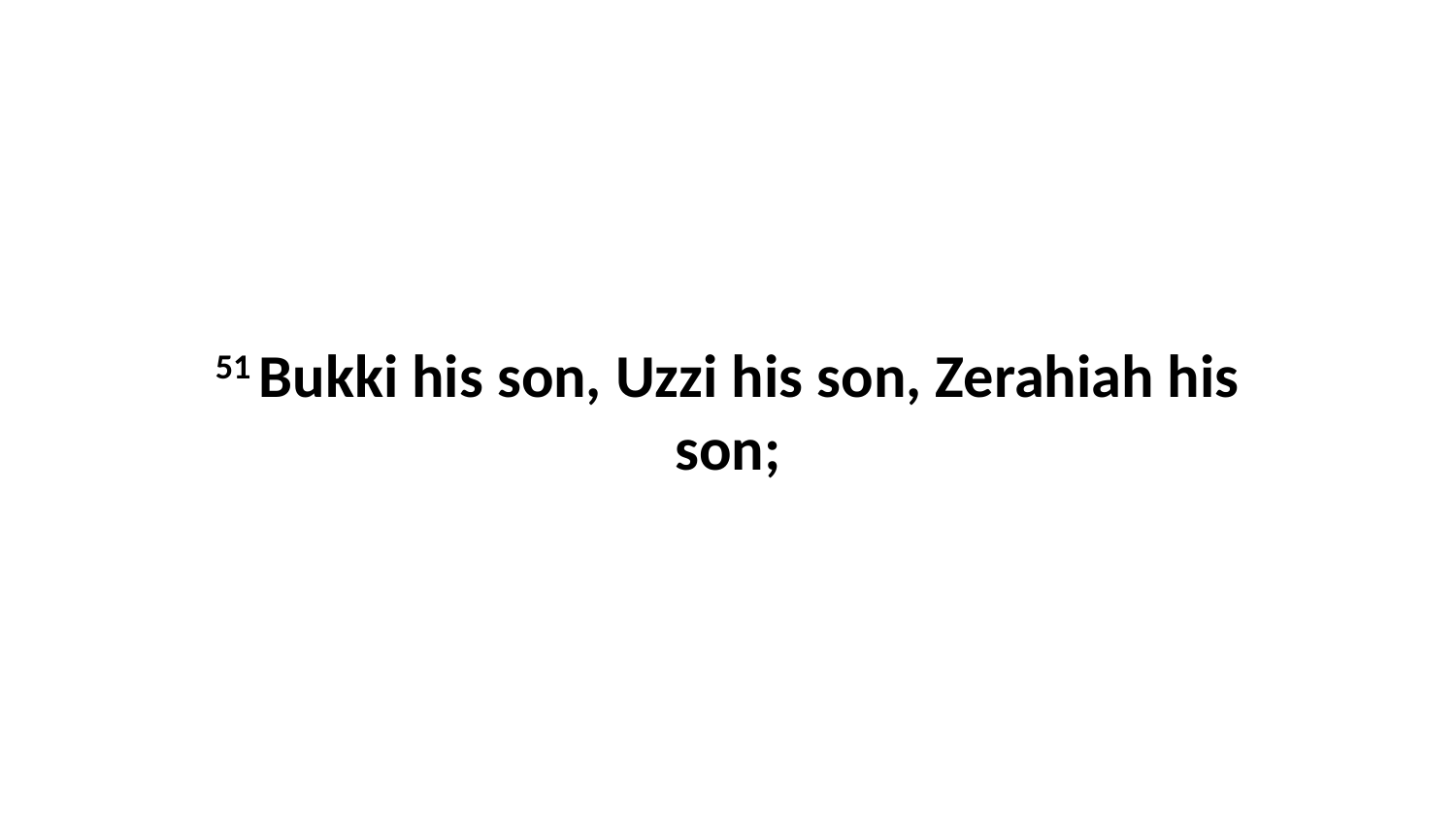

51 Bukki his son, Uzzi his son, Zerahiah his son;